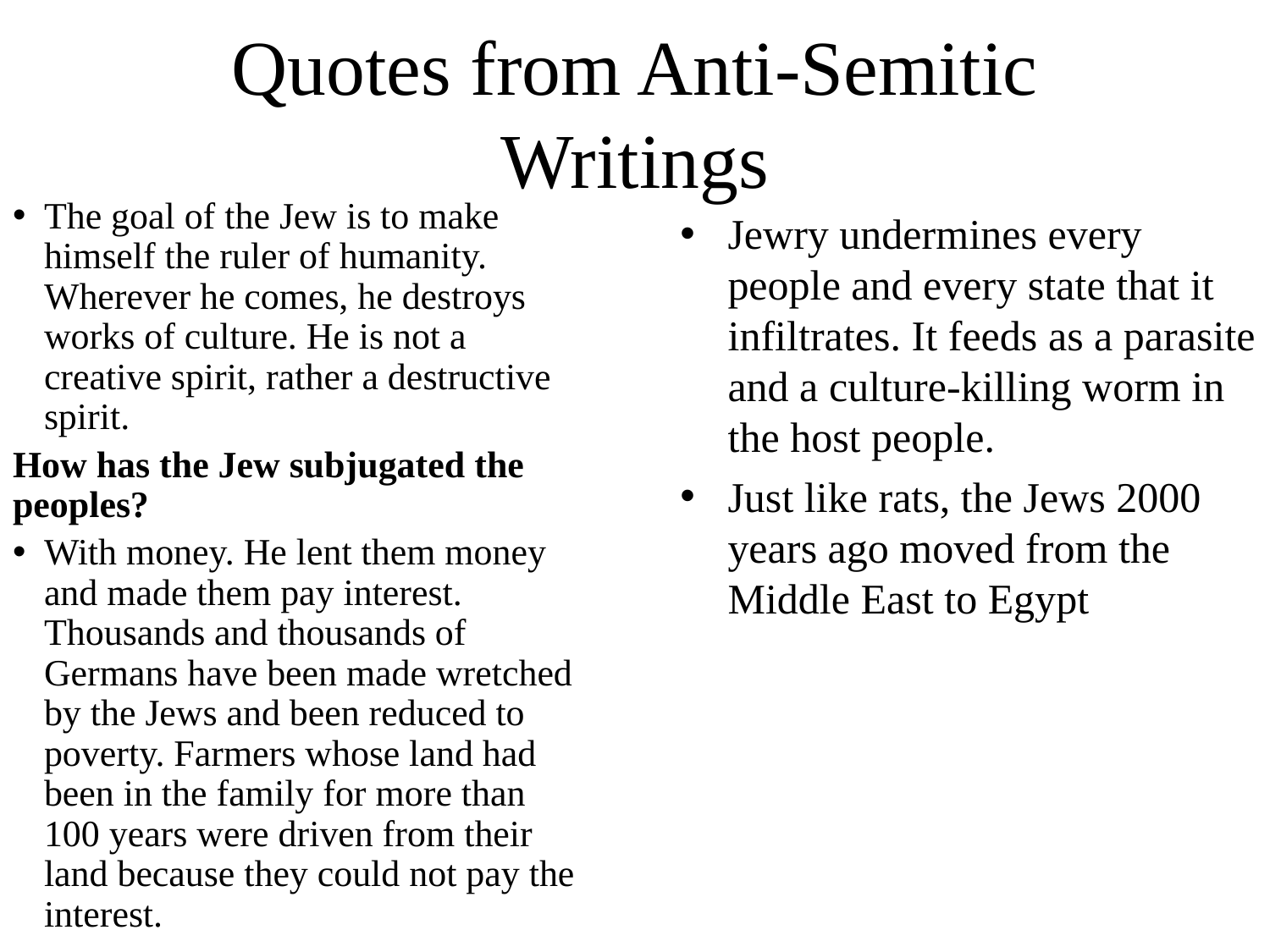

# Quotes from Anti-Semitic Writings
The goal of the Jew is to make himself the ruler of humanity. Wherever he comes, he destroys works of culture. He is not a creative spirit, rather a destructive spirit.
How has the Jew subjugated the peoples?
With money. He lent them money and made them pay interest. Thousands and thousands of Germans have been made wretched by the Jews and been reduced to poverty. Farmers whose land had been in the family for more than 100 years were driven from their land because they could not pay the interest.

Jewry undermines every people and every state that it infiltrates. It feeds as a parasite and a culture-killing worm in the host people.
Just like rats, the Jews 2000 years ago moved from the Middle East to Egypt